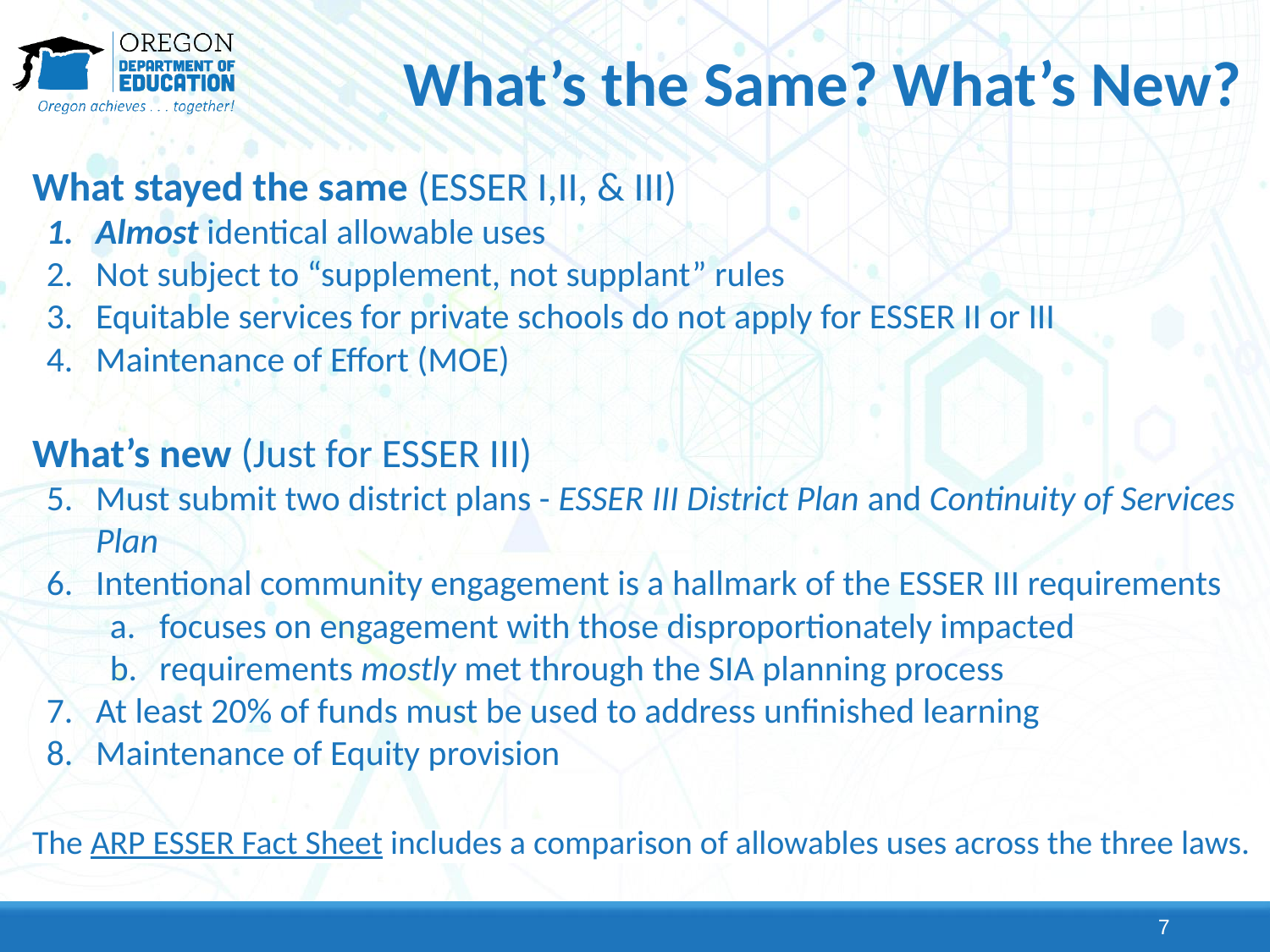

# What’s the Same? What’s New?
What stayed the same (ESSER I,II, & III)
Almost identical allowable uses
Not subject to “supplement, not supplant” rules
Equitable services for private schools do not apply for ESSER II or III
Maintenance of Effort (MOE)

What’s new (Just for ESSER III)
Must submit two district plans - ESSER III District Plan and Continuity of Services Plan
Intentional community engagement is a hallmark of the ESSER III requirements
focuses on engagement with those disproportionately impacted
requirements mostly met through the SIA planning process
At least 20% of funds must be used to address unfinished learning
Maintenance of Equity provision

The ARP ESSER Fact Sheet includes a comparison of allowables uses across the three laws.
7